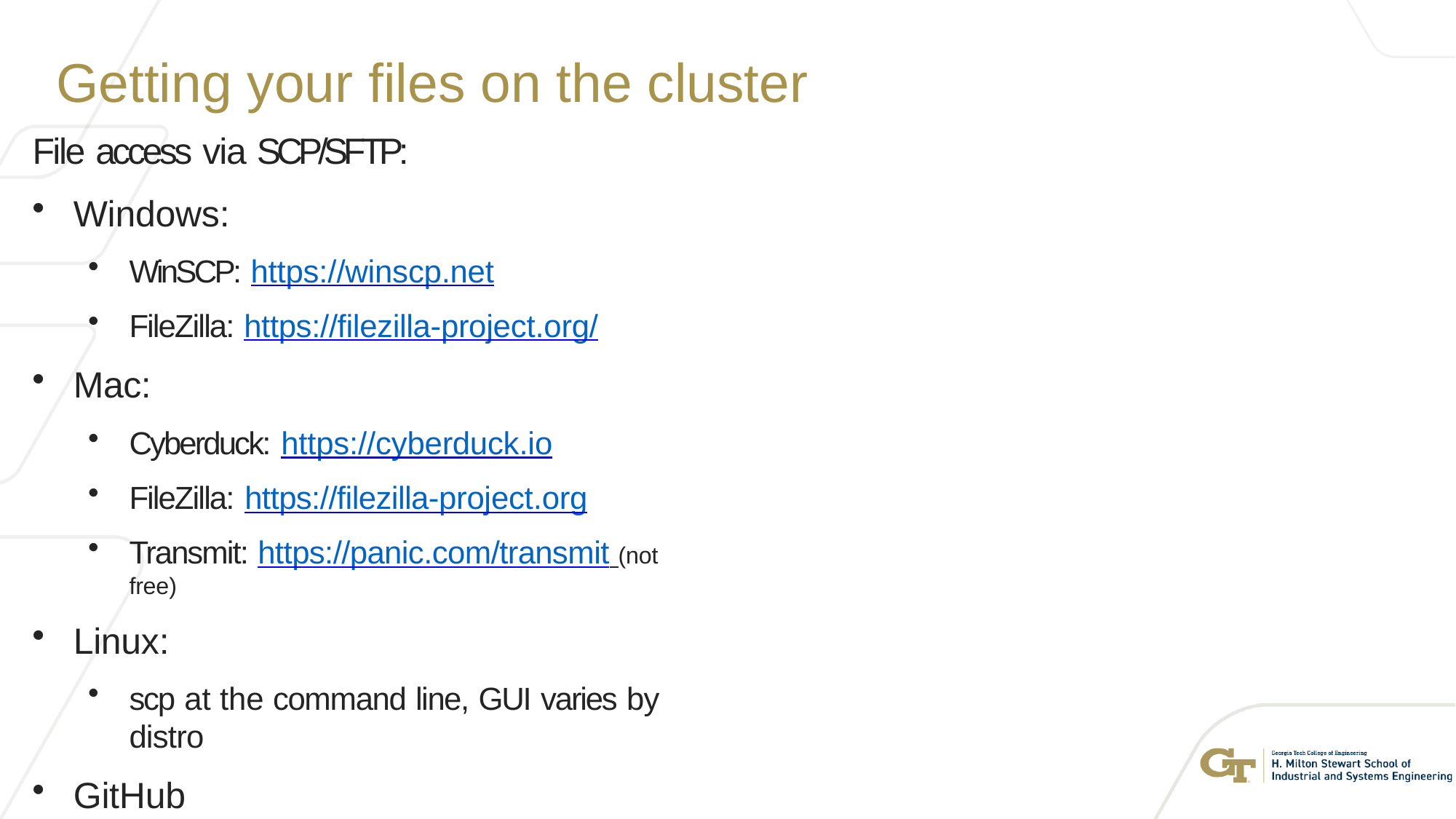

# Getting your files on the cluster
File access via SCP/SFTP:
Windows:
WinSCP: https://winscp.net
FileZilla: https://filezilla-project.org/
Mac:
Cyberduck: https://cyberduck.io
FileZilla: https://filezilla-project.org
Transmit: https://panic.com/transmit (not free)
Linux:
scp at the command line, GUI varies by distro
GitHub